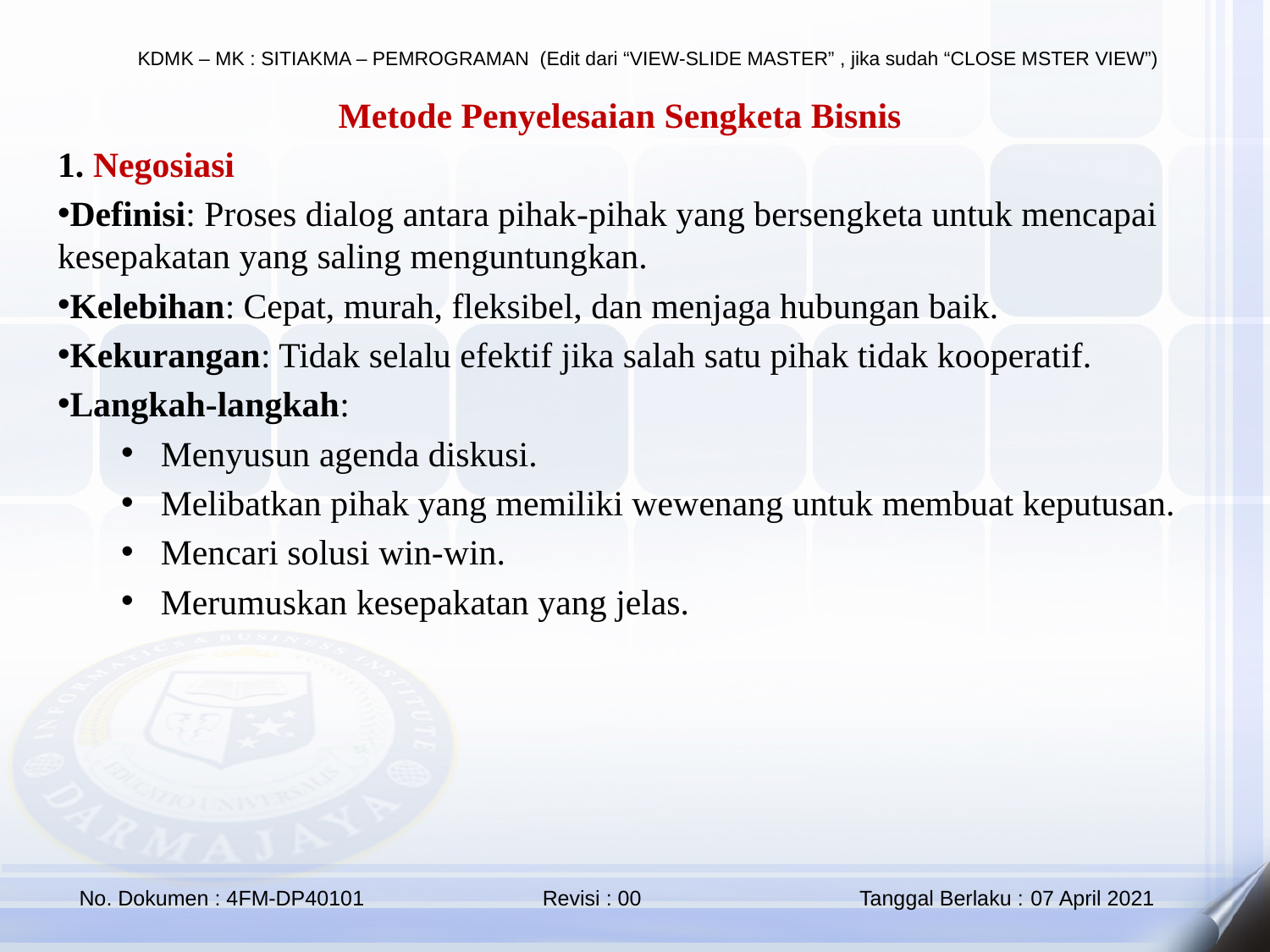

Metode Penyelesaian Sengketa Bisnis
1. Negosiasi
Definisi: Proses dialog antara pihak-pihak yang bersengketa untuk mencapai kesepakatan yang saling menguntungkan.
Kelebihan: Cepat, murah, fleksibel, dan menjaga hubungan baik.
Kekurangan: Tidak selalu efektif jika salah satu pihak tidak kooperatif.
Langkah-langkah:
Menyusun agenda diskusi.
Melibatkan pihak yang memiliki wewenang untuk membuat keputusan.
Mencari solusi win-win.
Merumuskan kesepakatan yang jelas.